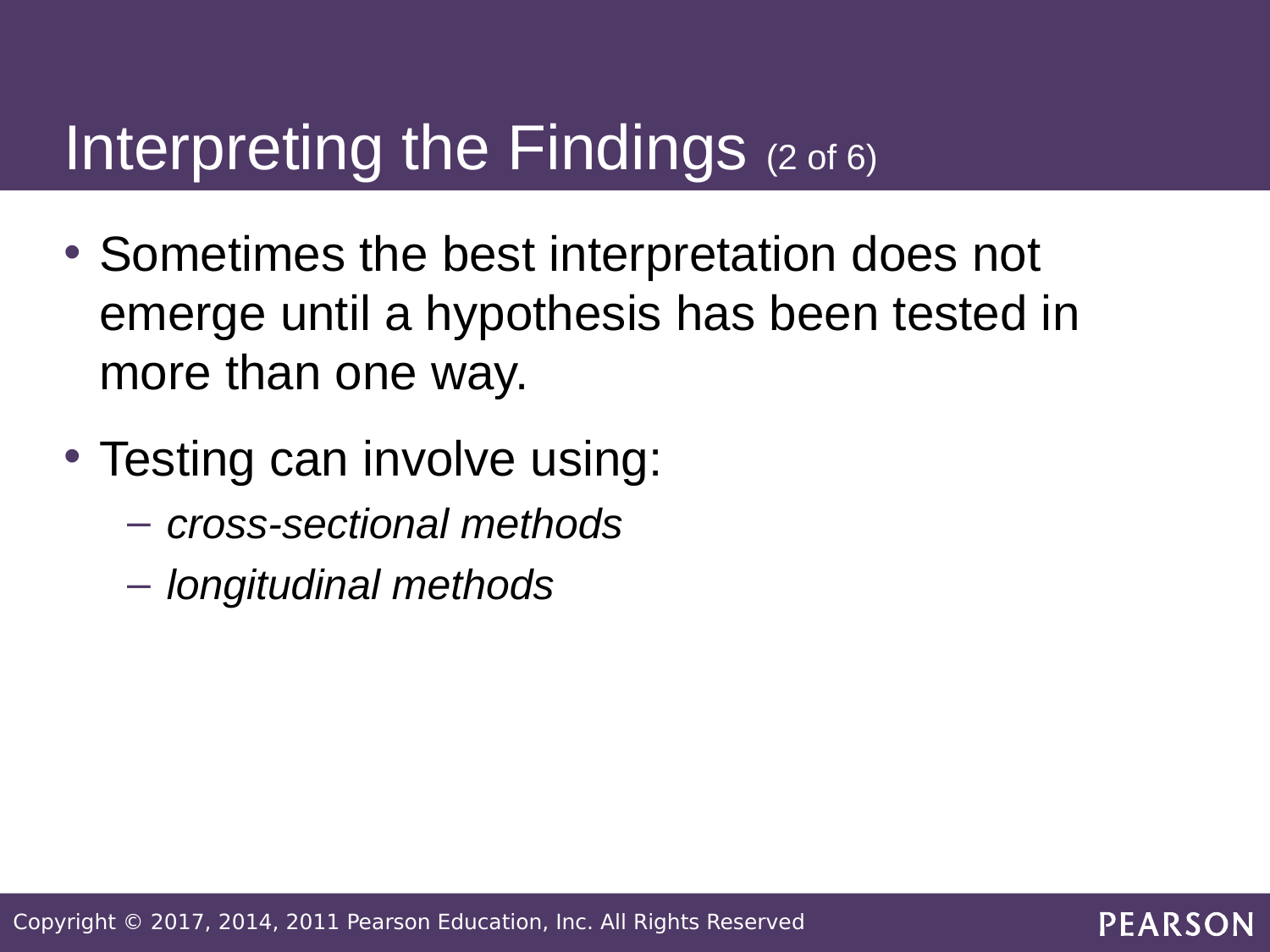

# Interpreting the Findings (2 of 6)
Sometimes the best interpretation does not emerge until a hypothesis has been tested in more than one way.
Testing can involve using:
cross-sectional methods
longitudinal methods